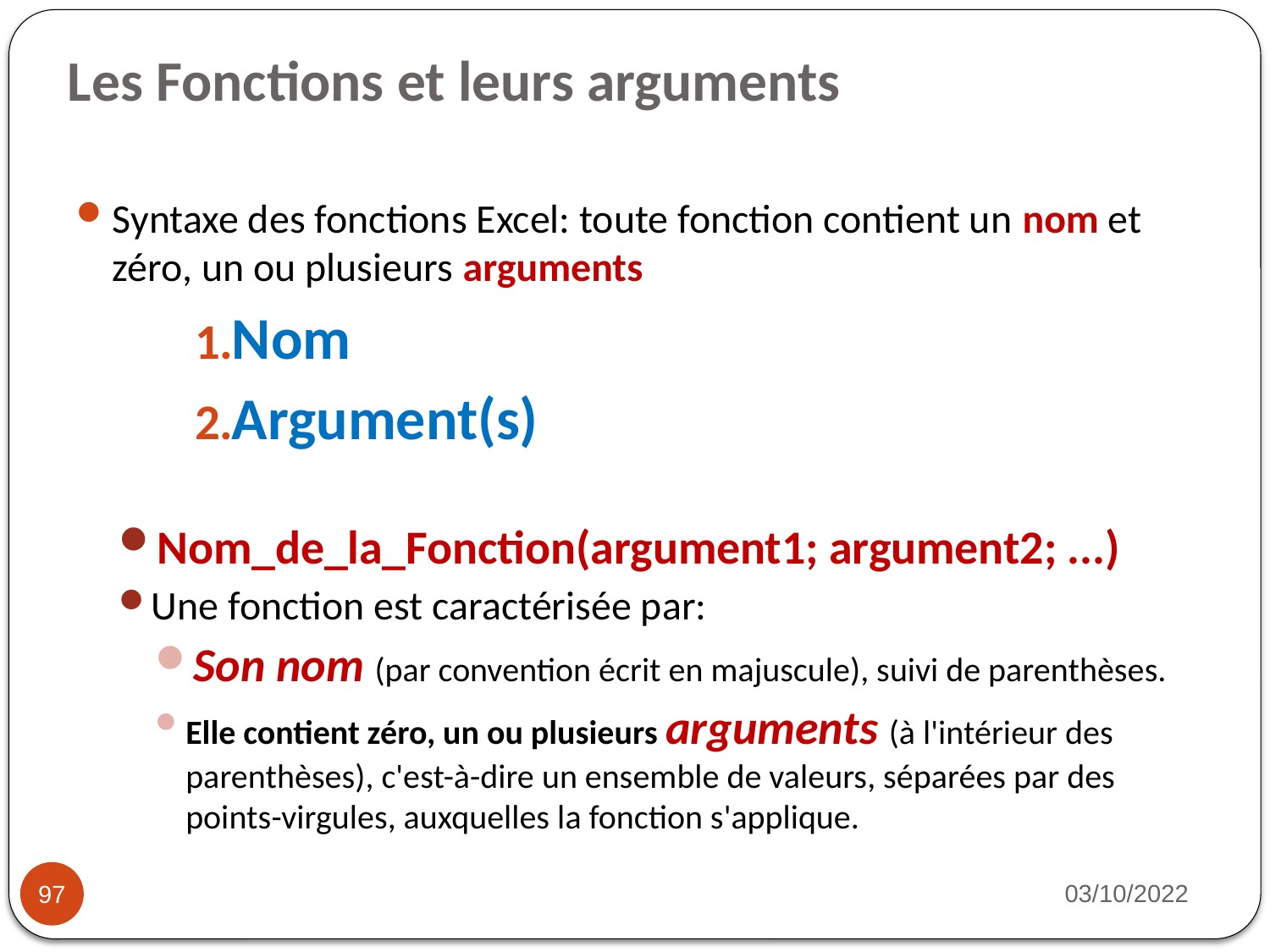

# Les Fonctions et leurs arguments
Syntaxe des fonctions Excel: toute fonction contient un nom et zéro, un ou plusieurs arguments
Nom
Argument(s)

Nom_de_la_Fonction(argument1; argument2; ...)
Une fonction est caractérisée par:
Son nom (par convention écrit en majuscule), suivi de parenthèses.
Elle contient zéro, un ou plusieurs arguments (à l'intérieur des parenthèses), c'est-à-dire un ensemble de valeurs, séparées par des points-virgules, auxquelles la fonction s'applique.

03/10/2022
97